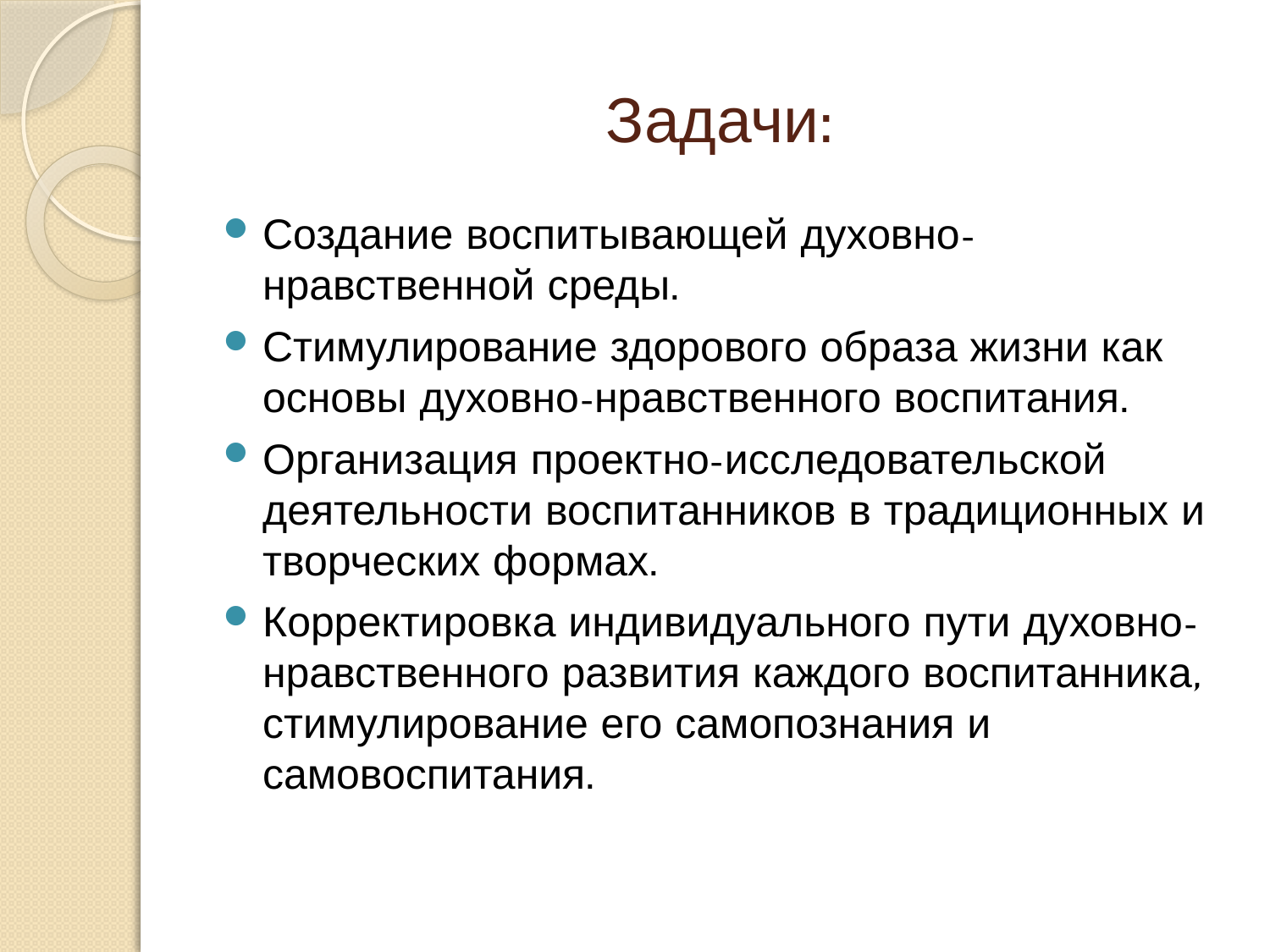

# Задачи:
Создание воспитывающей духовно-нравственной среды.
Стимулирование здорового образа жизни как основы духовно-нравственного воспитания.
Организация проектно-исследовательской деятельности воспитанников в традиционных и творческих формах.
Корректировка индивидуального пути духовно-нравственного развития каждого воспитанника, стимулирование его самопознания и самовоспитания.